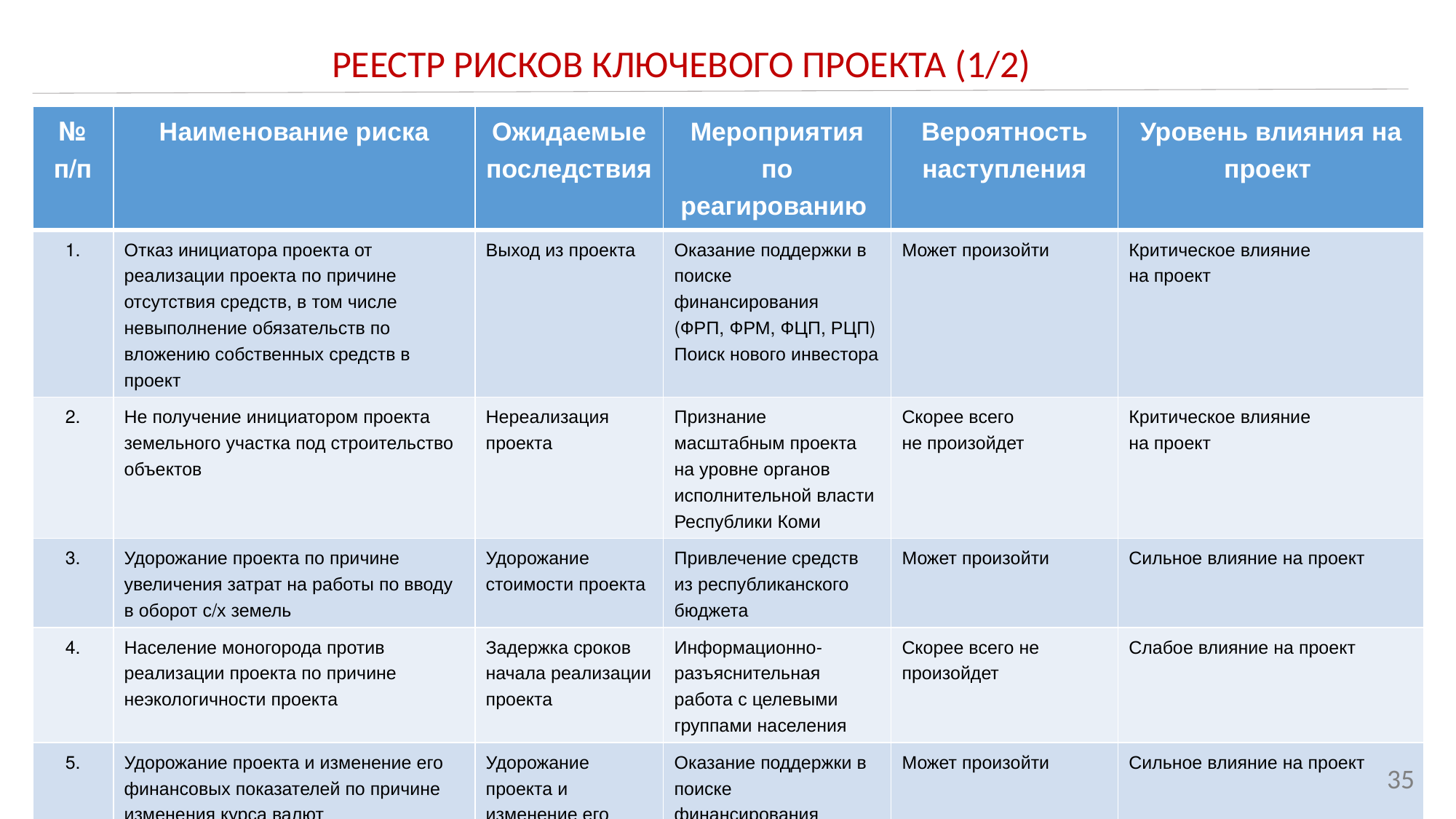

РЕЕСТР РИСКОВ КЛЮЧЕВОГО ПРОЕКТА (1/2)
| № п/п | Наименование риска | Ожидаемые последствия | Мероприятия по реагированию | Вероятность наступления | Уровень влияния на проект |
| --- | --- | --- | --- | --- | --- |
| 1. | Отказ инициатора проекта от реализации проекта по причине отсутствия средств, в том числе невыполнение обязательств по вложению собственных средств в проект | Выход из проекта | Оказание поддержки в поиске финансирования (ФРП, ФРМ, ФЦП, РЦП) Поиск нового инвестора | Может произойти | Критическое влияние на проект |
| 2. | Не получение инициатором проекта земельного участка под строительство объектов | Нереализация проекта | Признание масштабным проекта на уровне органов исполнительной власти Республики Коми | Скорее всего не произойдет | Критическое влияние на проект |
| 3. | Удорожание проекта по причине увеличения затрат на работы по вводу в оборот с/х земель | Удорожание стоимости проекта | Привлечение средств из республиканского бюджета | Может произойти | Сильное влияние на проект |
| 4. | Население моногорода против реализации проекта по причине неэкологичности проекта | Задержка сроков начала реализации проекта | Информационно-разъяснительная работа с целевыми группами населения | Скорее всего не произойдет | Слабое влияние на проект |
| 5. | Удорожание проекта и изменение его финансовых показателей по причине изменения курса валют | Удорожание проекта и изменение его характеристик | Оказание поддержки в поиске финансирования (ФРП, ФРМ, ФЦП, РЦП) Поиск нового инвестора | Может произойти | Сильное влияние на проект |
35